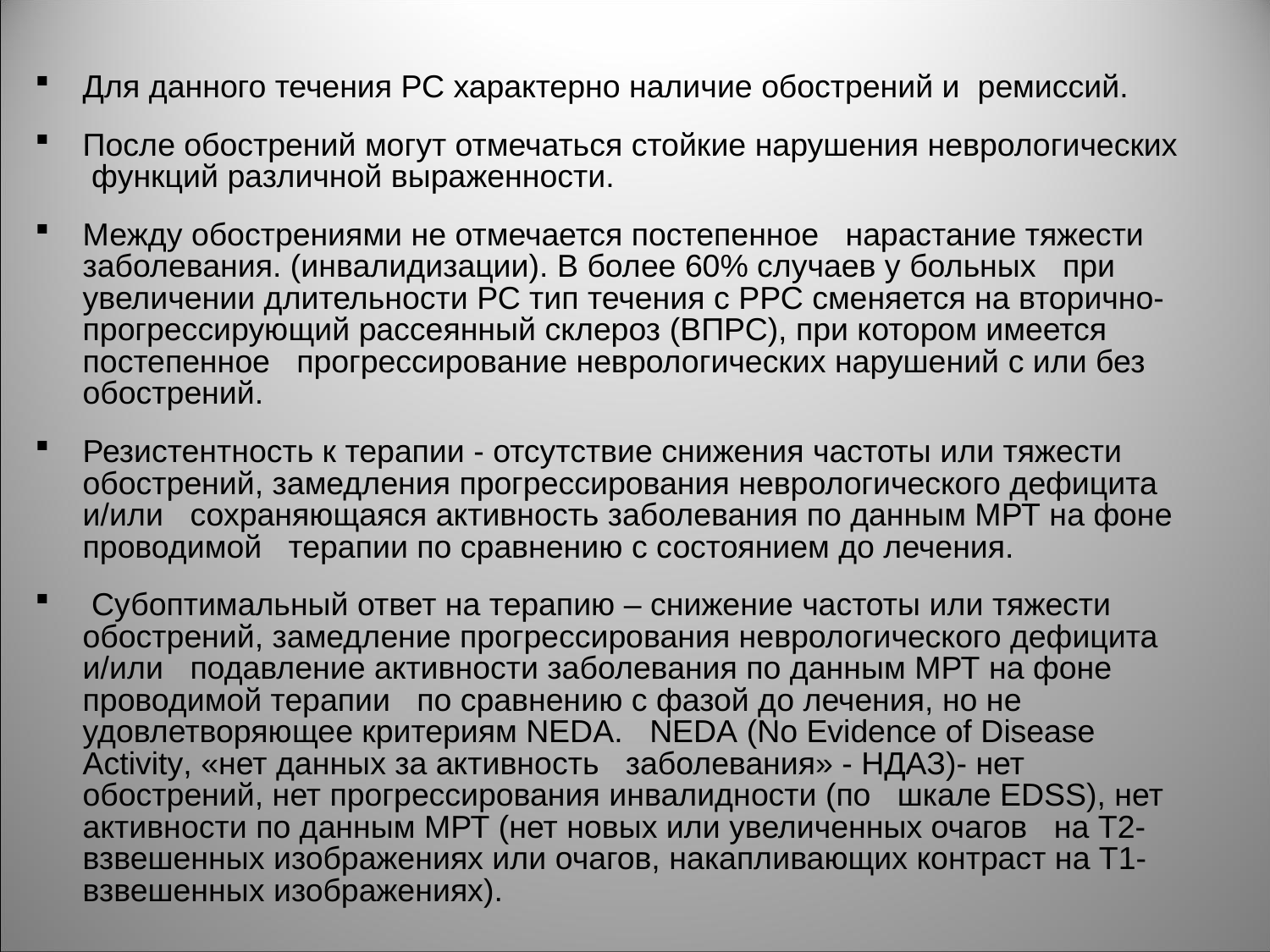

Для данного течения РС характерно наличие обострений и  ремиссий.
После обострений могут отмечаться стойкие нарушения неврологических   функций различной выраженности.
Между обострениями не отмечается постепенное   нарастание тяжести заболевания. (инвалидизации). В более 60% случаев у больных   при увеличении длительности РС тип течения с РРС сменяется на вторично-   прогрессирующий рассеянный склероз (ВПРС), при котором имеется постепенное   прогрессирование неврологических нарушений с или без обострений.
Резистентность к терапии - отсутствие снижения частоты или тяжести   обострений, замедления прогрессирования неврологического дефицита и/или   сохраняющаяся активность заболевания по данным МРТ на фоне проводимой   терапии по сравнению с состоянием до лечения.
 Субоптимальный ответ на терапию – снижение частоты или тяжести   обострений, замедление прогрессирования неврологического дефицита и/или   подавление активности заболевания по данным МРТ на фоне проводимой терапии   по сравнению с фазой до лечения, но не удовлетворяющее критериям NEDA.   NEDA (No Evidence of Disease Activity, «нет данных за активность   заболевания» - НДАЗ)- нет обострений, нет прогрессирования инвалидности (по   шкале EDSS), нет активности по данным МРТ (нет новых или увеличенных очагов   на Т2-взвешенных изображениях или очагов, накапливающих контраст на Т1-   взвешенных изображениях).